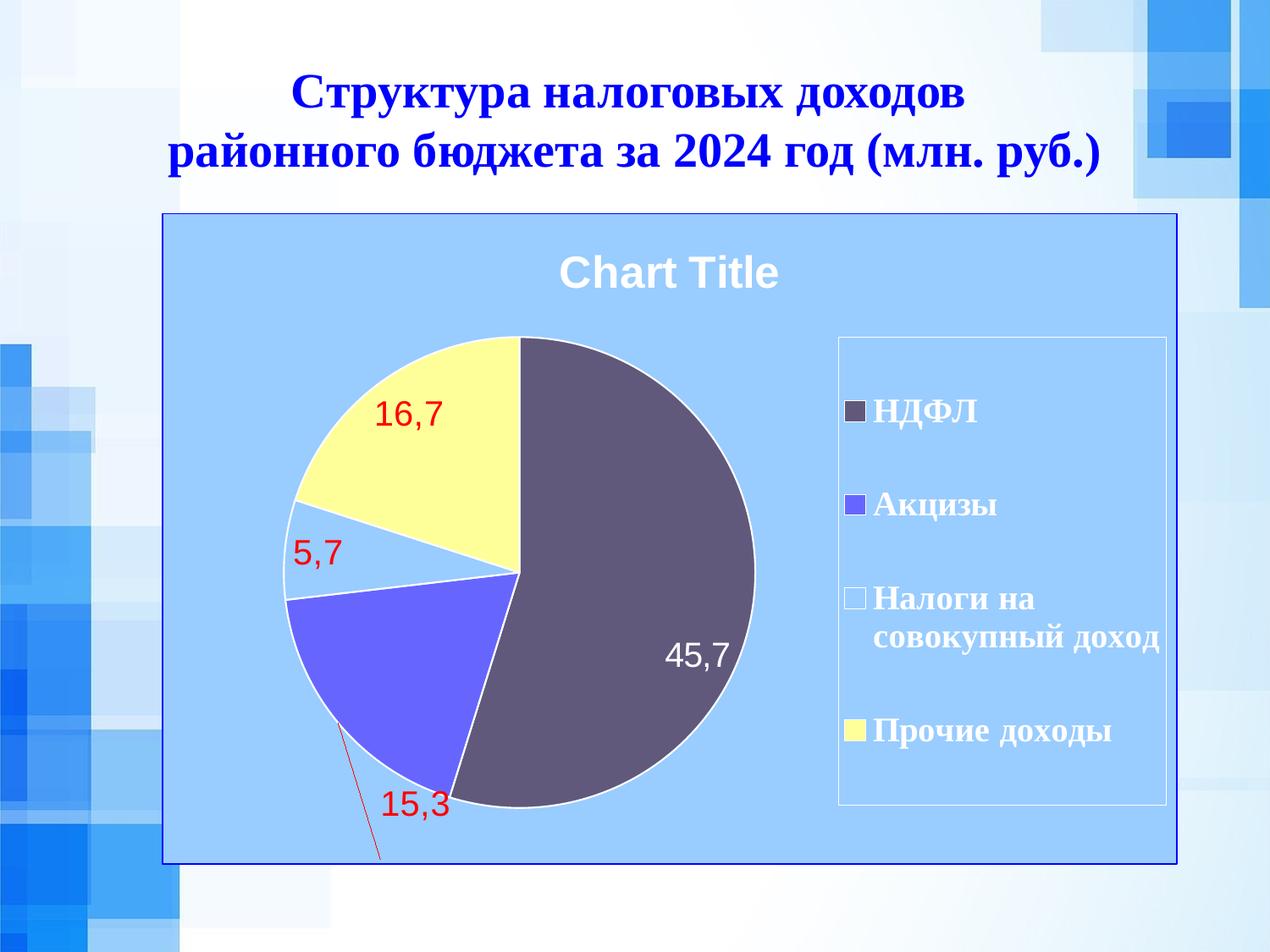

Структура налоговых доходов
районного бюджета за 2024 год (млн. руб.)

### Chart:

| Category |  |  |  |
|---|---|---|---|
| НДФЛ | 45.7 | None | None |
| Акцизы | 15.3 | None | None |
| Налоги на совокупный доход | 5.7 | None | None |
| Прочие доходы | 16.7 | None | None |